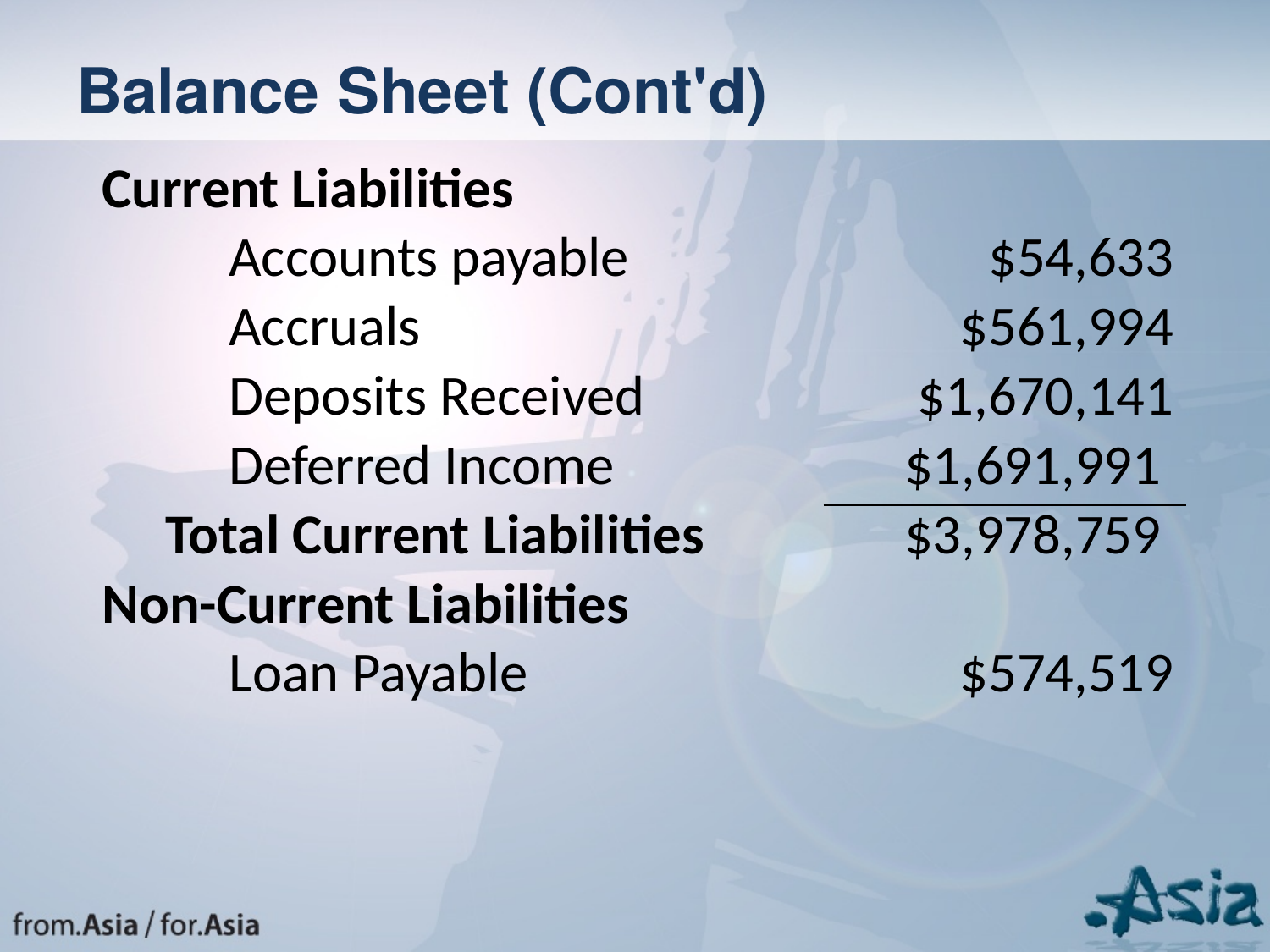

# Balance Sheet (Cont'd)
| Current Liabilities |  |
| --- | --- |
| Accounts payable | $54,633 |
| Accruals | $561,994 |
| Deposits Received | $1,670,141 |
| Deferred Income | $1,691,991 |
| Total Current Liabilities | $3,978,759 |
| Non-Current Liabilities |  |
| Loan Payable | $574,519 |